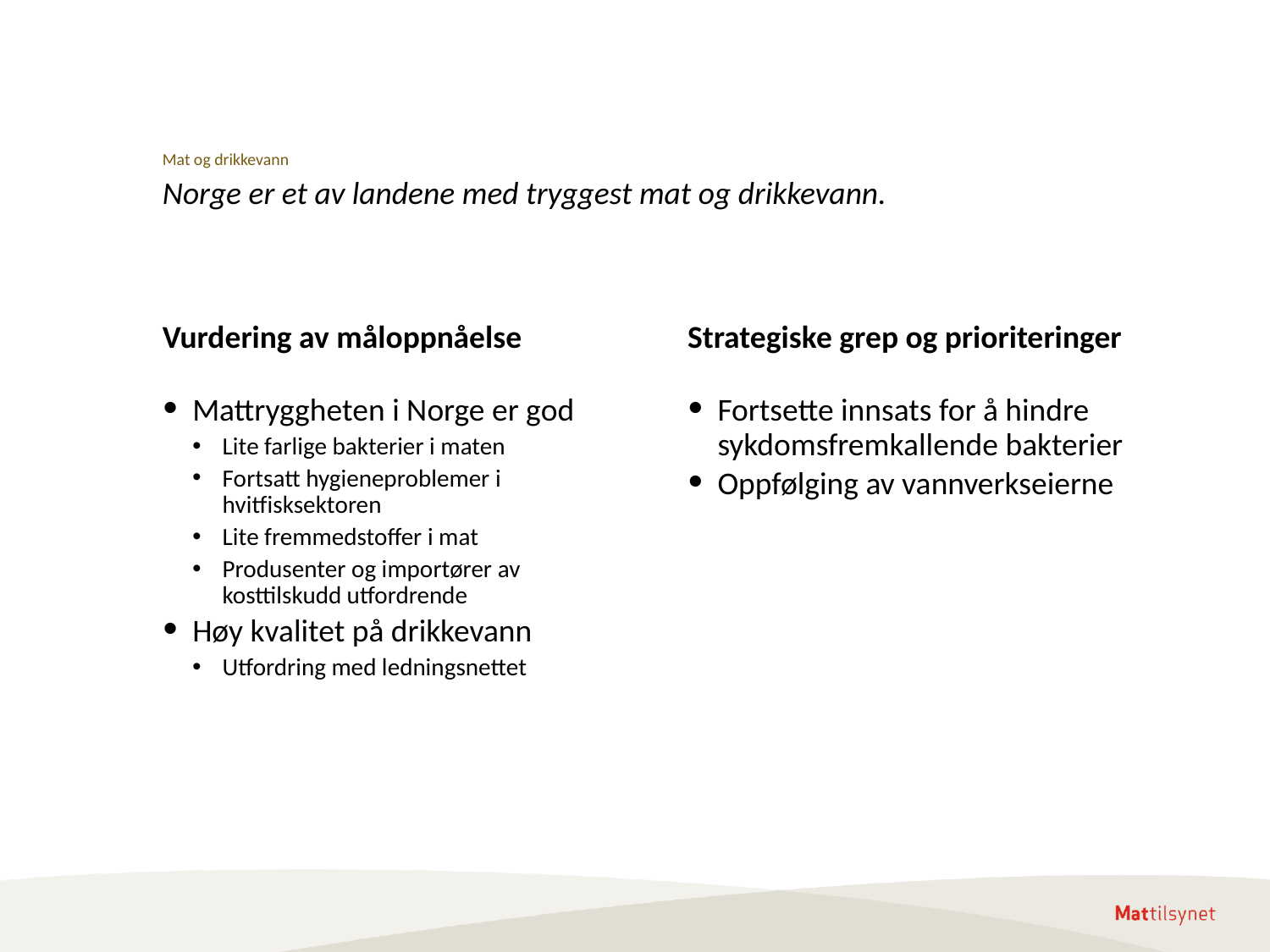

# Mat og drikkevann
Norge er et av landene med tryggest mat og drikkevann.
Vurdering av måloppnåelse
Strategiske grep og prioriteringer
Mattryggheten i Norge er god
Lite farlige bakterier i maten
Fortsatt hygieneproblemer i hvitfisksektoren
Lite fremmedstoffer i mat
Produsenter og importører av kosttilskudd utfordrende
Høy kvalitet på drikkevann
Utfordring med ledningsnettet

Fortsette innsats for å hindre sykdomsfremkallende bakterier
Oppfølging av vannverkseierne